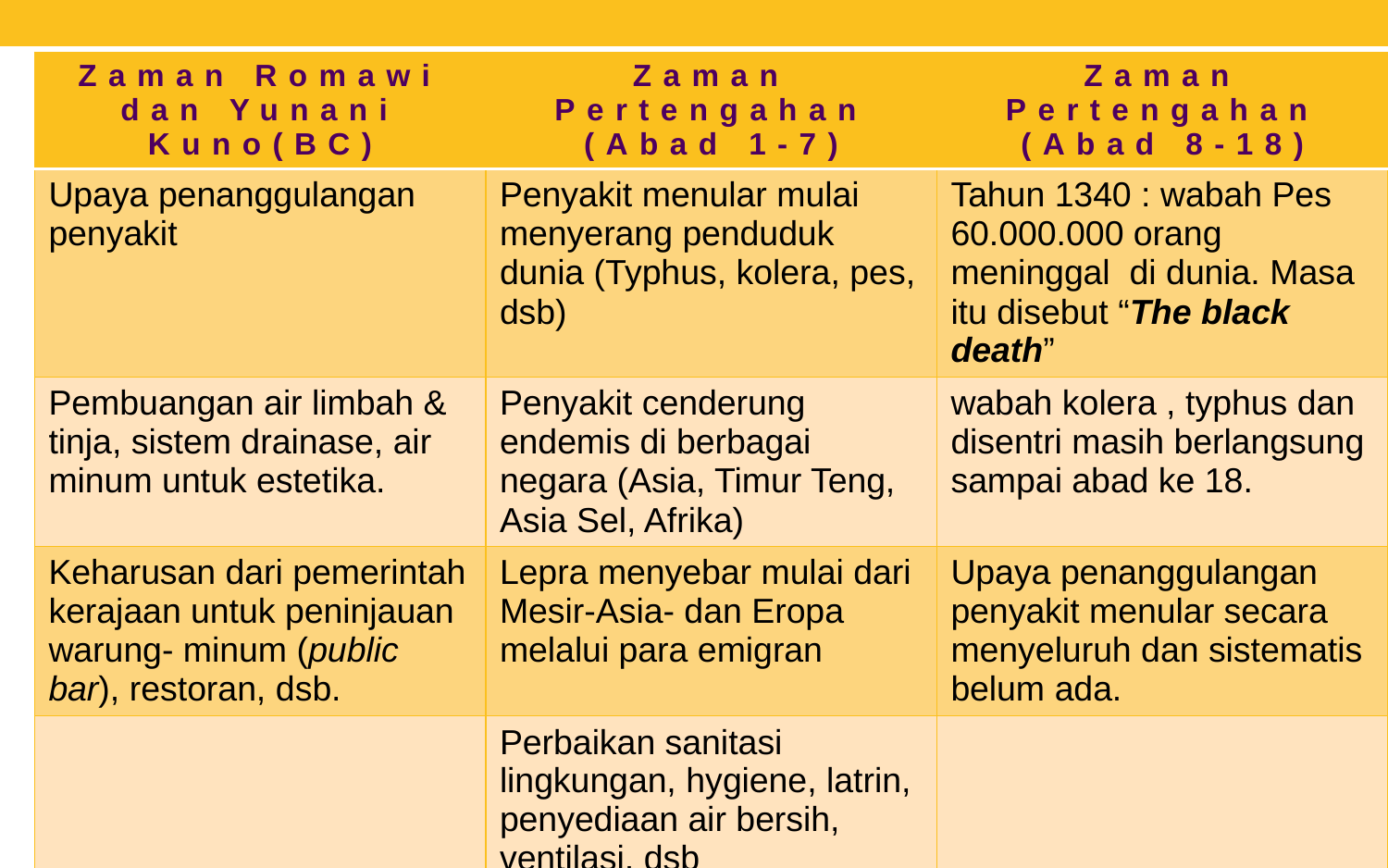

# PERKEMBANGAN KESEHATAN MASYARAKAT: PERIODE SEBELUM ILMU PENGETAHUAN
| Zaman Romawi dan Yunani Kuno(BC) | Zaman Pertengahan (Abad 1-7) | Zaman Pertengahan (Abad 8-18) |
| --- | --- | --- |
| Upaya penanggulangan penyakit | Penyakit menular mulai menyerang penduduk dunia (Typhus, kolera, pes, dsb) | Tahun 1340 : wabah Pes 60.000.000 orang meninggal di dunia. Masa itu disebut “The black death” |
| Pembuangan air limbah & tinja, sistem drainase, air minum untuk estetika. | Penyakit cenderung endemis di berbagai negara (Asia, Timur Teng, Asia Sel, Afrika) | wabah kolera , typhus dan disentri masih berlangsung sampai abad ke 18. |
| Keharusan dari pemerintah kerajaan untuk peninjauan warung- minum (public bar), restoran, dsb. | Lepra menyebar mulai dari Mesir-Asia- dan Eropa melalui para emigran | Upaya penanggulangan penyakit menular secara menyeluruh dan sistematis belum ada. |
|  | Perbaikan sanitasi lingkungan, hygiene, latrin, penyediaan air bersih, ventilasi, dsb |  |